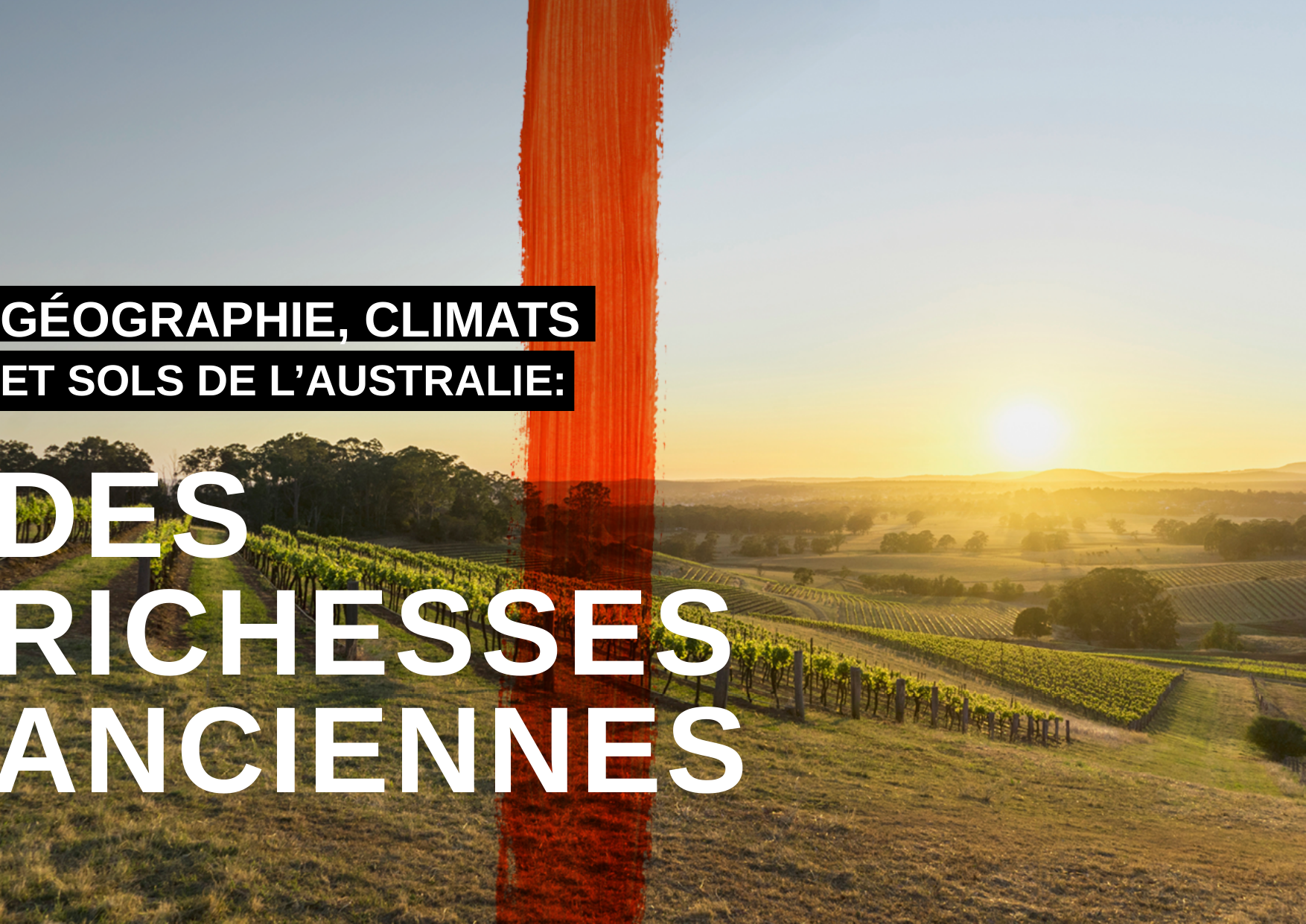

GÉOGRAPHIE, CLIMATS
ET SOLS DE L’AUSTRALIE:
DES
RICHESSES
ANCIENNES